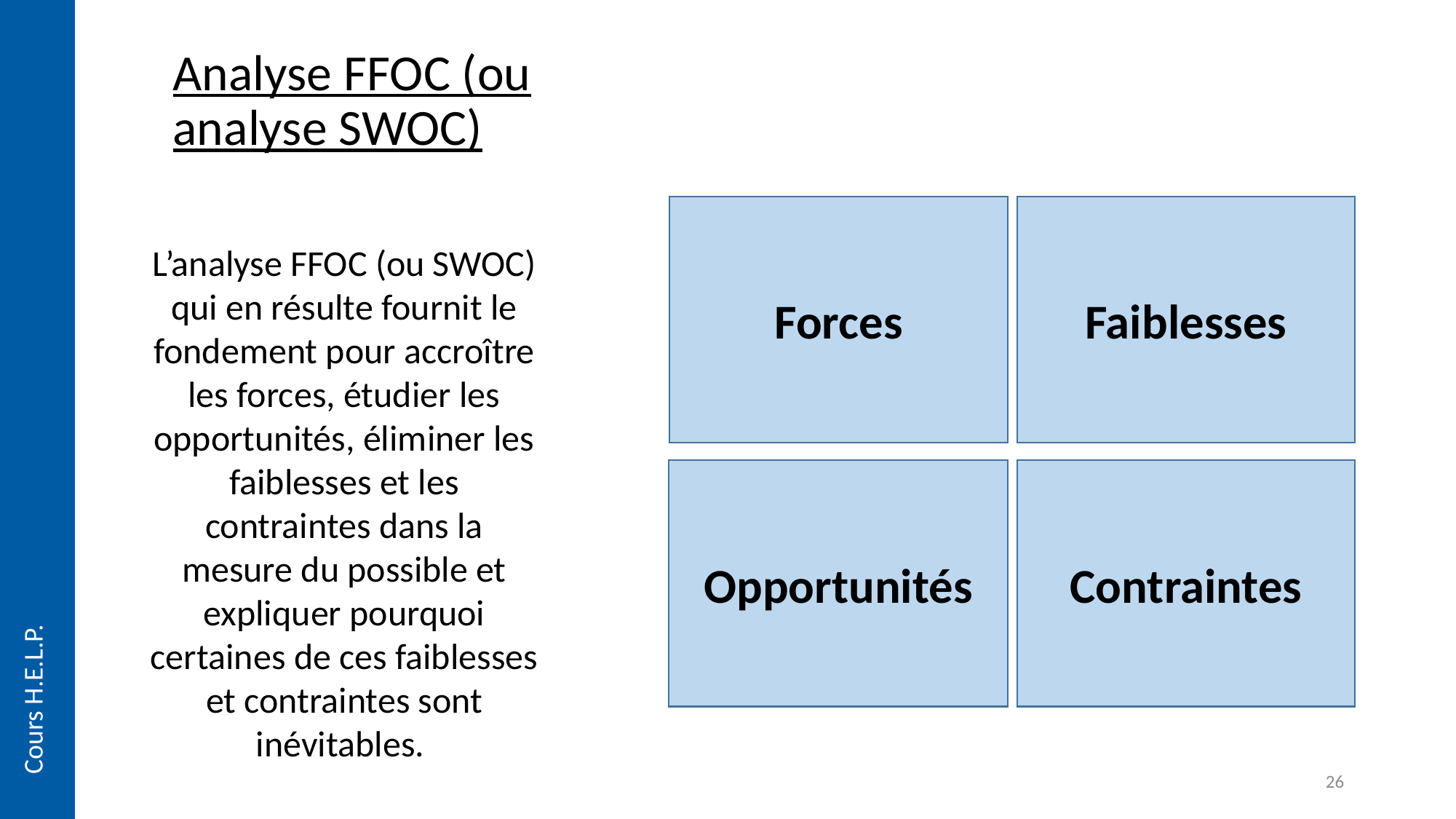

# Analyse FFOC (ou analyse SWOC)
Forces
Faiblesses
L’analyse FFOC (ou SWOC) qui en résulte fournit le fondement pour accroître les forces, étudier les opportunités, éliminer les faiblesses et les contraintes dans la mesure du possible et expliquer pourquoi certaines de ces faiblesses et contraintes sont inévitables.
Opportunités
Contraintes
Cours H.E.L.P.
26